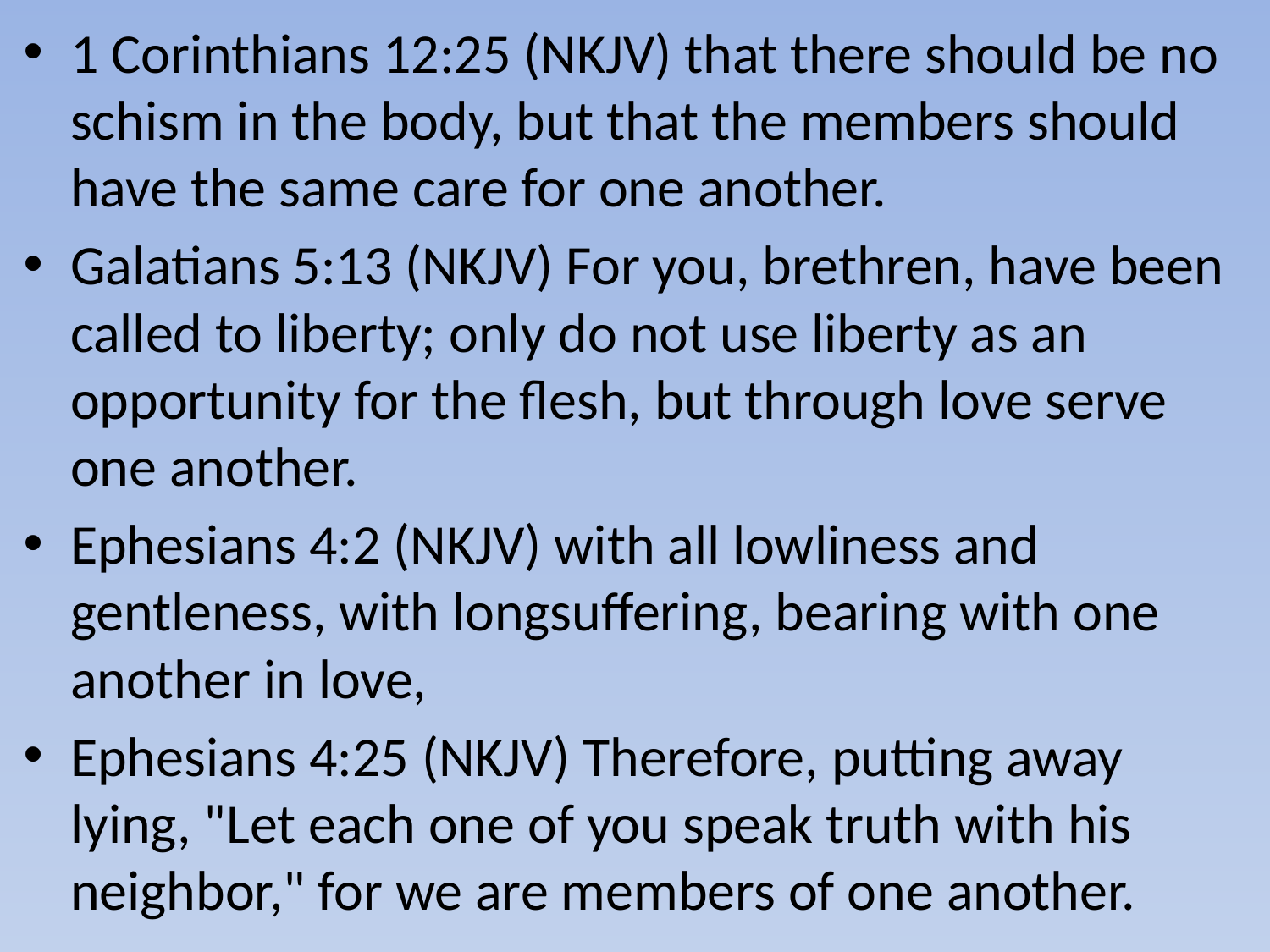

1 Corinthians 12:25 (NKJV) that there should be no schism in the body, but that the members should have the same care for one another.
Galatians 5:13 (NKJV) For you, brethren, have been called to liberty; only do not use liberty as an opportunity for the flesh, but through love serve one another.
Ephesians 4:2 (NKJV) with all lowliness and gentleness, with longsuffering, bearing with one another in love,
Ephesians 4:25 (NKJV) Therefore, putting away lying, "Let each one of you speak truth with his neighbor," for we are members of one another.